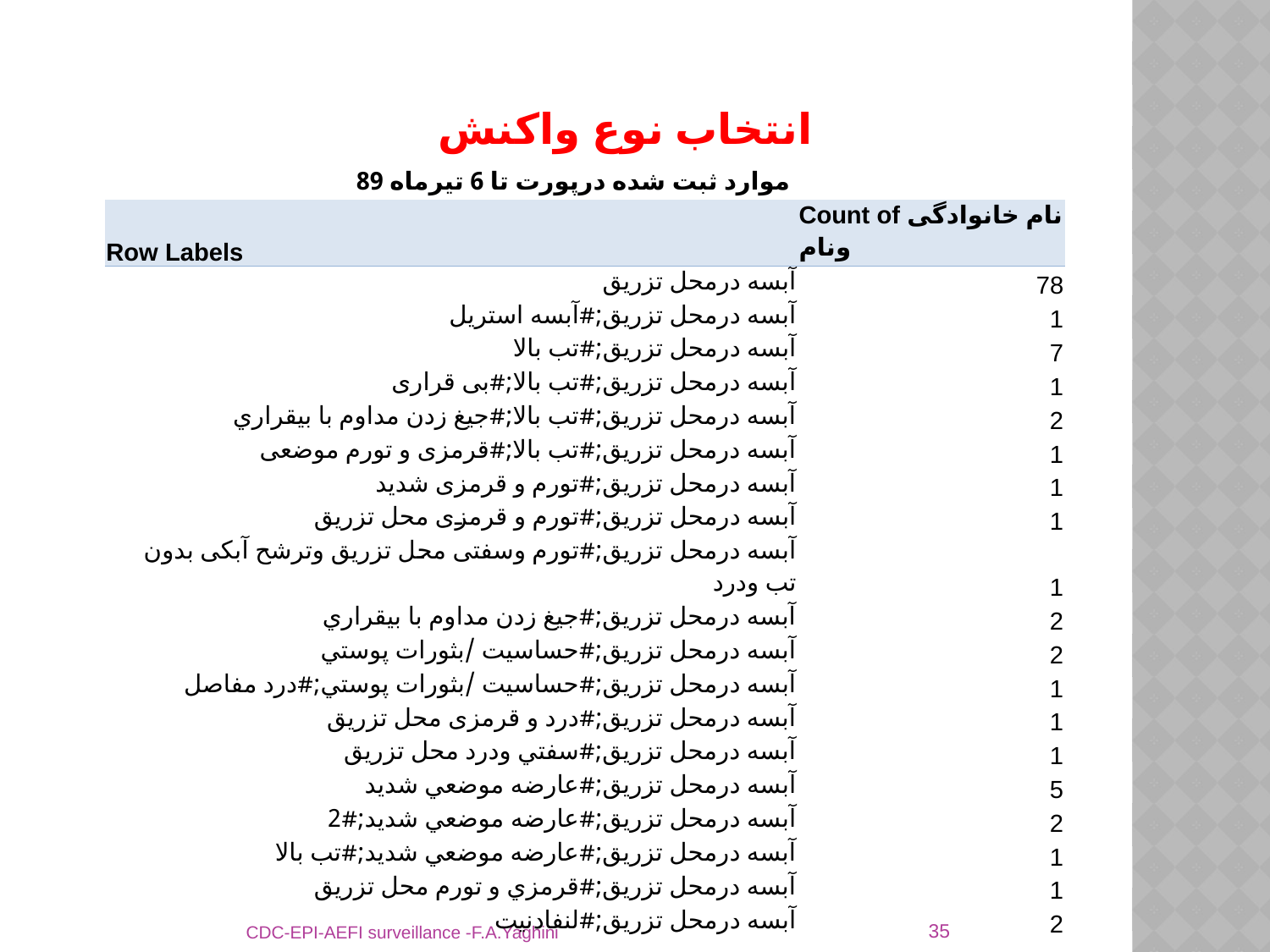

انتخاب نوع واكنش
| موارد ثبت شده درپورت تا 6 تيرماه 89 |  |
| --- | --- |
| Row Labels | Count of نام خانوادگی ونام |
| آبسه درمحل تزريق | 78 |
| آبسه درمحل تزريق;#آبسه استریل | 1 |
| آبسه درمحل تزريق;#تب بالا | 7 |
| آبسه درمحل تزريق;#تب بالا;#بی قراری | 1 |
| آبسه درمحل تزريق;#تب بالا;#جيغ زدن مداوم با بيقراري | 2 |
| آبسه درمحل تزريق;#تب بالا;#قرمزی و تورم موضعی | 1 |
| آبسه درمحل تزريق;#تورم و قرمزی شدید | 1 |
| آبسه درمحل تزريق;#تورم و قرمزی محل تزریق | 1 |
| آبسه درمحل تزريق;#تورم وسفتی محل تزریق وترشح آبکی بدون تب ودرد | 1 |
| آبسه درمحل تزريق;#جيغ زدن مداوم با بيقراري | 2 |
| آبسه درمحل تزريق;#حساسيت /بثورات پوستي | 2 |
| آبسه درمحل تزريق;#حساسيت /بثورات پوستي;#درد مفاصل | 1 |
| آبسه درمحل تزريق;#درد و قرمزی محل تزریق | 1 |
| آبسه درمحل تزريق;#سفتي ودرد محل تزريق | 1 |
| آبسه درمحل تزريق;#عارضه موضعي شديد | 5 |
| آبسه درمحل تزريق;#عارضه موضعي شديد;#2 | 2 |
| آبسه درمحل تزريق;#عارضه موضعي شديد;#تب بالا | 1 |
| آبسه درمحل تزريق;#قرمزي و تورم محل تزريق | 1 |
| آبسه درمحل تزريق;#لنفادنيت | 2 |
35
CDC-EPI-AEFI surveillance -F.A.Yaghini